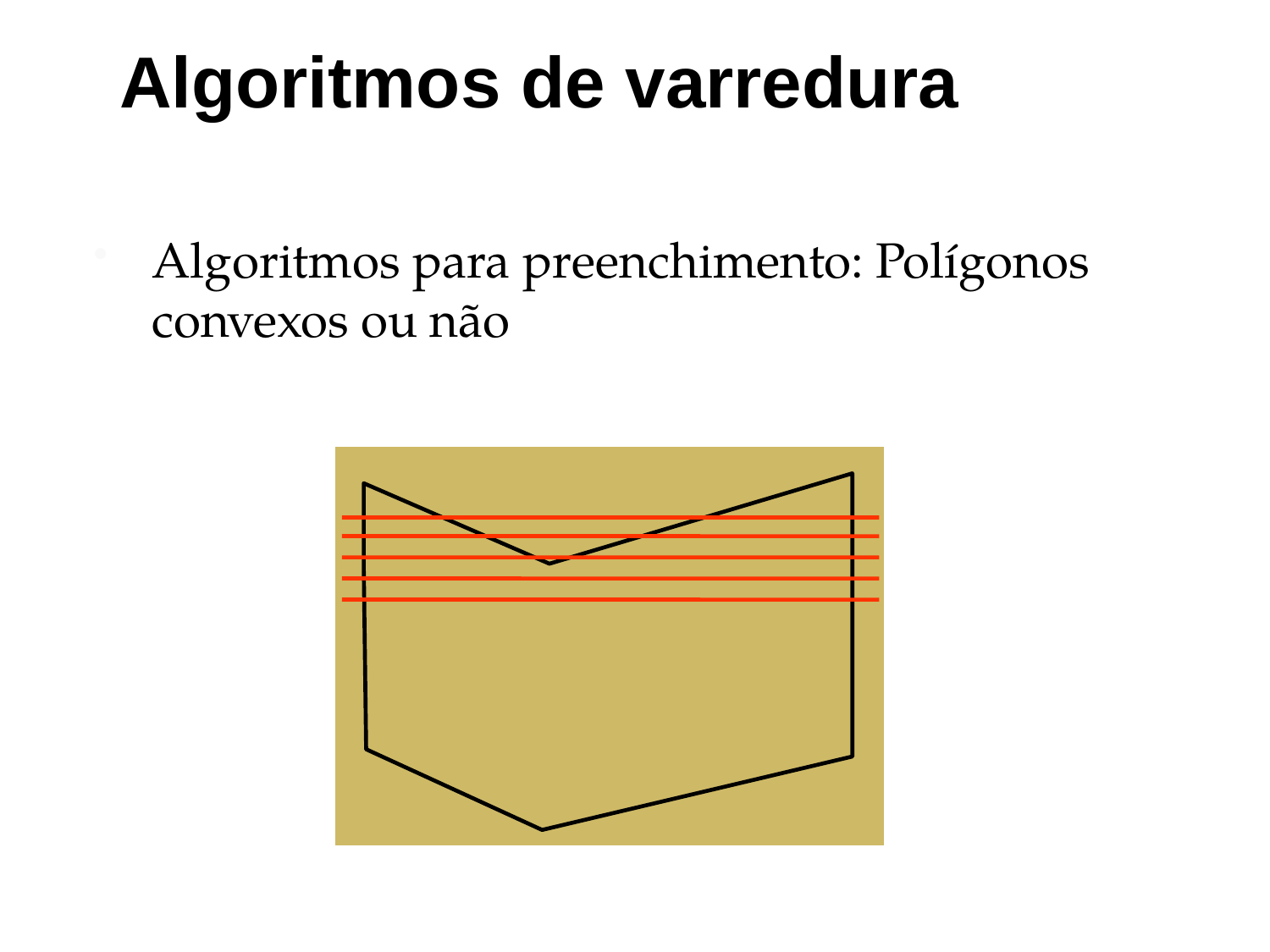

# Algoritmos de varredura
Algoritmos para preenchimento: Polígonos convexos ou não